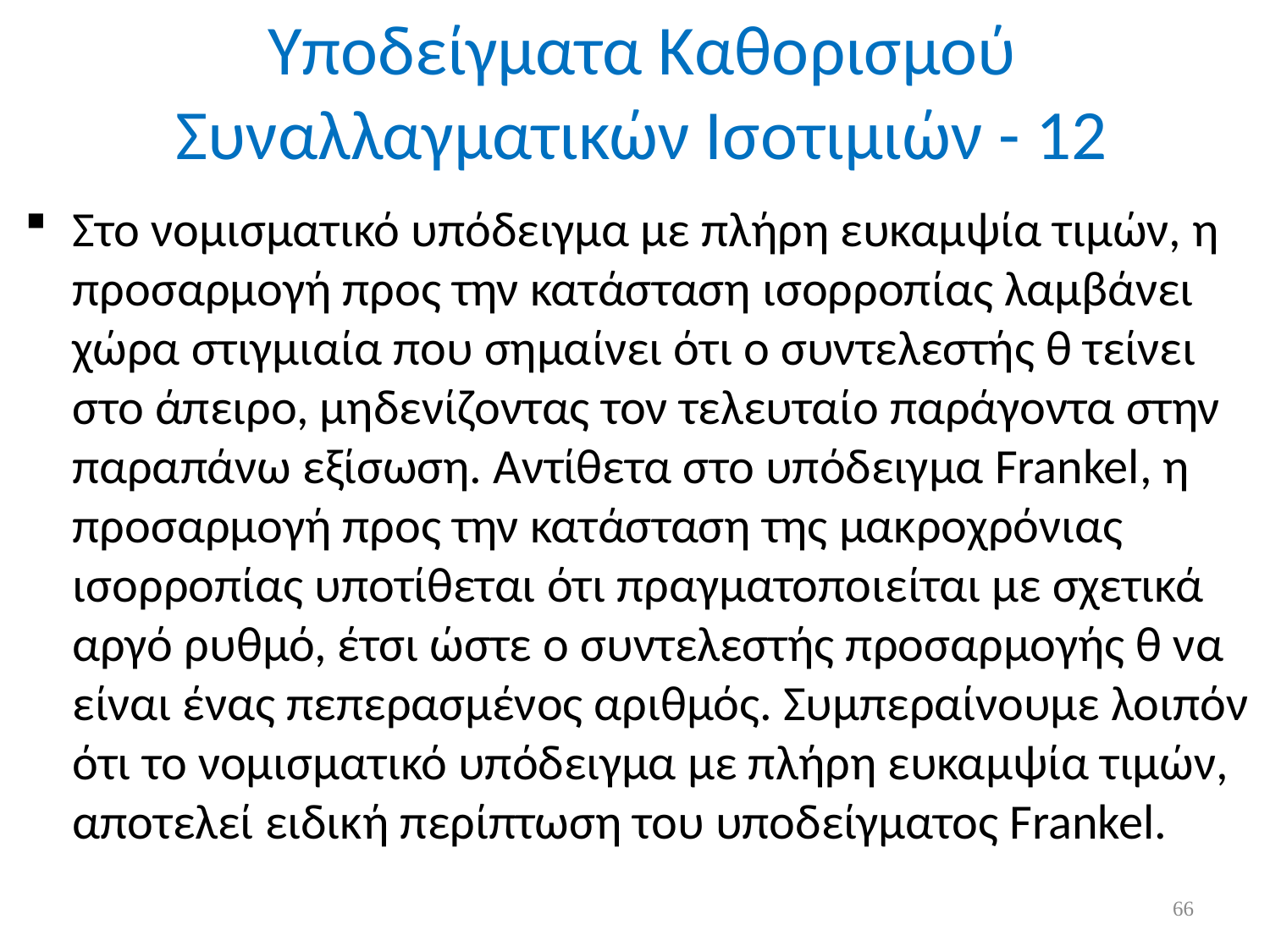

# Υποδείγματα Καθορισμού Συναλλαγματικών Ισοτιμιών - 12
Στο νομισματικό υπόδειγμα με πλήρη ευκαμψία τιμών, η προσαρμογή προς την κατάσταση ισορροπίας λαμβάνει χώρα στιγμιαία που σημαίνει ότι ο συντελεστής θ τείνει στο άπειρο, μηδενίζοντας τον τελευταίο παράγοντα στην παραπάνω εξίσωση. Αντίθετα στο υπόδειγμα Frankel, η προσαρμογή προς την κατάσταση της μακροχρόνιας ισορροπίας υποτίθεται ότι πραγματοποιείται με σχετικά αργό ρυθμό, έτσι ώστε ο συντελεστής προσαρμογής θ να είναι ένας πεπερασμένος αριθμός. Συμπεραίνουμε λοιπόν ότι το νομισματικό υπόδειγμα με πλήρη ευκαμψία τιμών, αποτελεί ειδική περίπτωση του υποδείγματος Frankel.

66